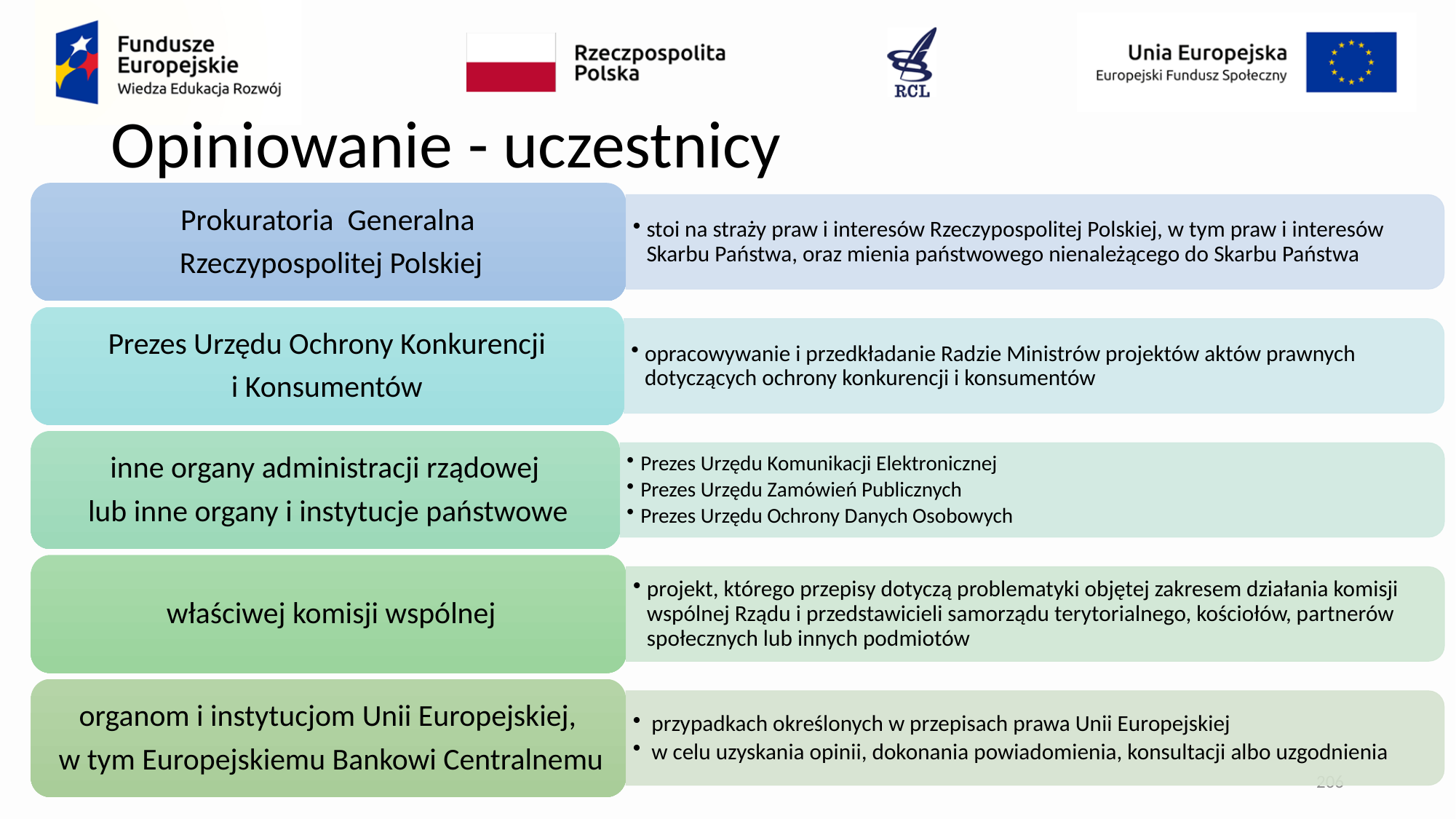

# Opiniowanie - uczestnicy
stoi na straży praw i interesów Rzeczypospolitej Polskiej, w tym praw i interesów Skarbu Państwa, oraz mienia państwowego nienależącego do Skarbu Państwa
Prokuratoria  Generalna
Rzeczypospolitej Polskiej
opracowywanie i przedkładanie Radzie Ministrów projektów aktów prawnych dotyczących ochrony konkurencji i konsumentów
Prezes Urzędu Ochrony Konkurencji
i Konsumentów
Prezes Urzędu Komunikacji Elektronicznej
Prezes Urzędu Zamówień Publicznych
Prezes Urzędu Ochrony Danych Osobowych
inne organy administracji rządowej
lub inne organy i instytucje państwowe
projekt, którego przepisy dotyczą problematyki objętej zakresem działania komisji wspólnej Rządu i przedstawicieli samorządu terytorialnego, kościołów, partnerów społecznych lub innych podmiotów
właściwej komisji wspólnej
 przypadkach określonych w przepisach prawa Unii Europejskiej
 w celu uzyskania opinii, dokonania powiadomienia, konsultacji albo uzgodnienia
organom i instytucjom Unii Europejskiej,
w tym Europejskiemu Bankowi Centralnemu
206